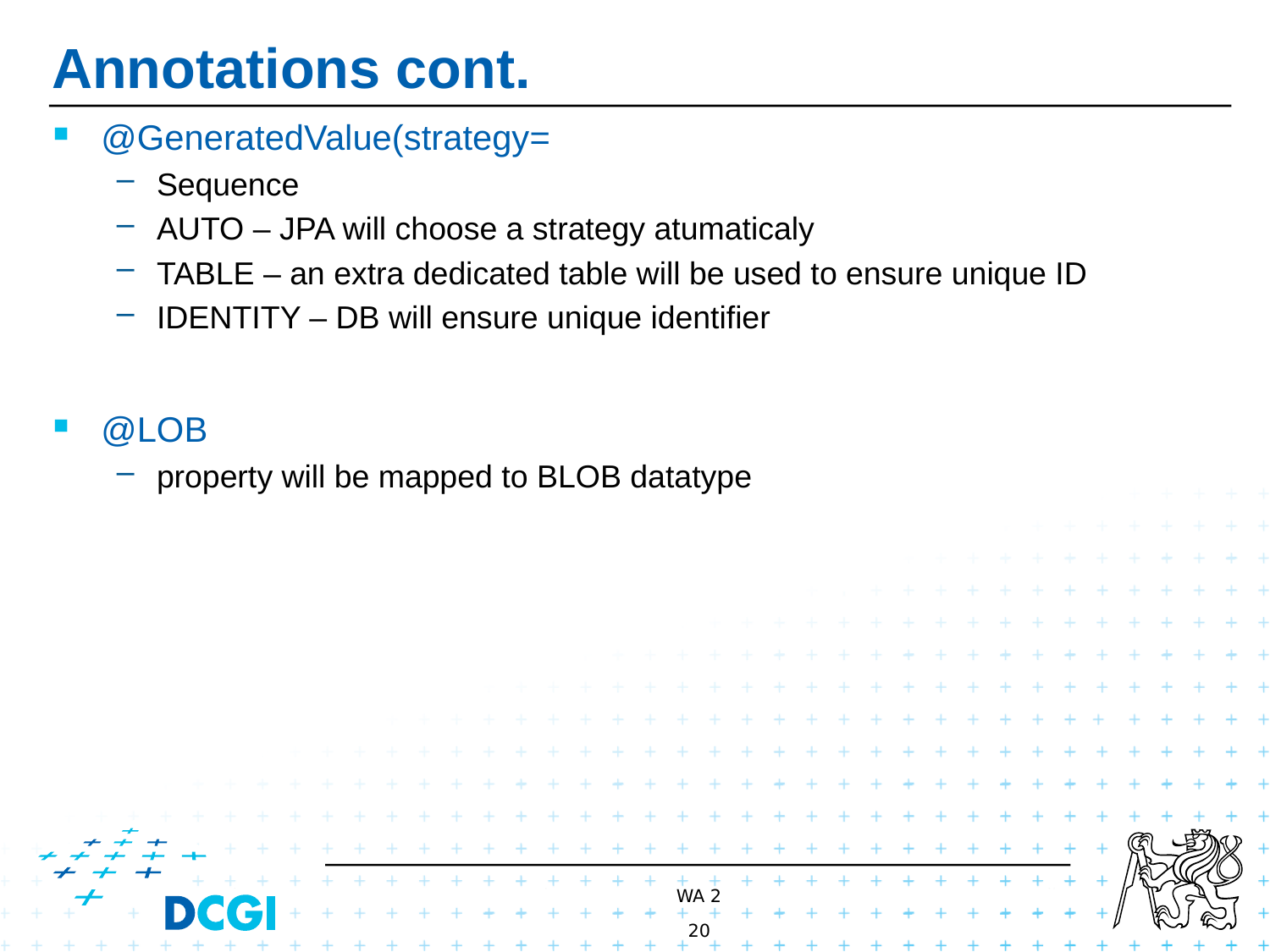

# Annotations cont.
@GeneratedValue(strategy=
Sequence
AUTO – JPA will choose a strategy atumaticaly
TABLE – an extra dedicated table will be used to ensure unique ID
IDENTITY – DB will ensure unique identifier

@LOB
property will be mapped to BLOB datatype

WA 2
20